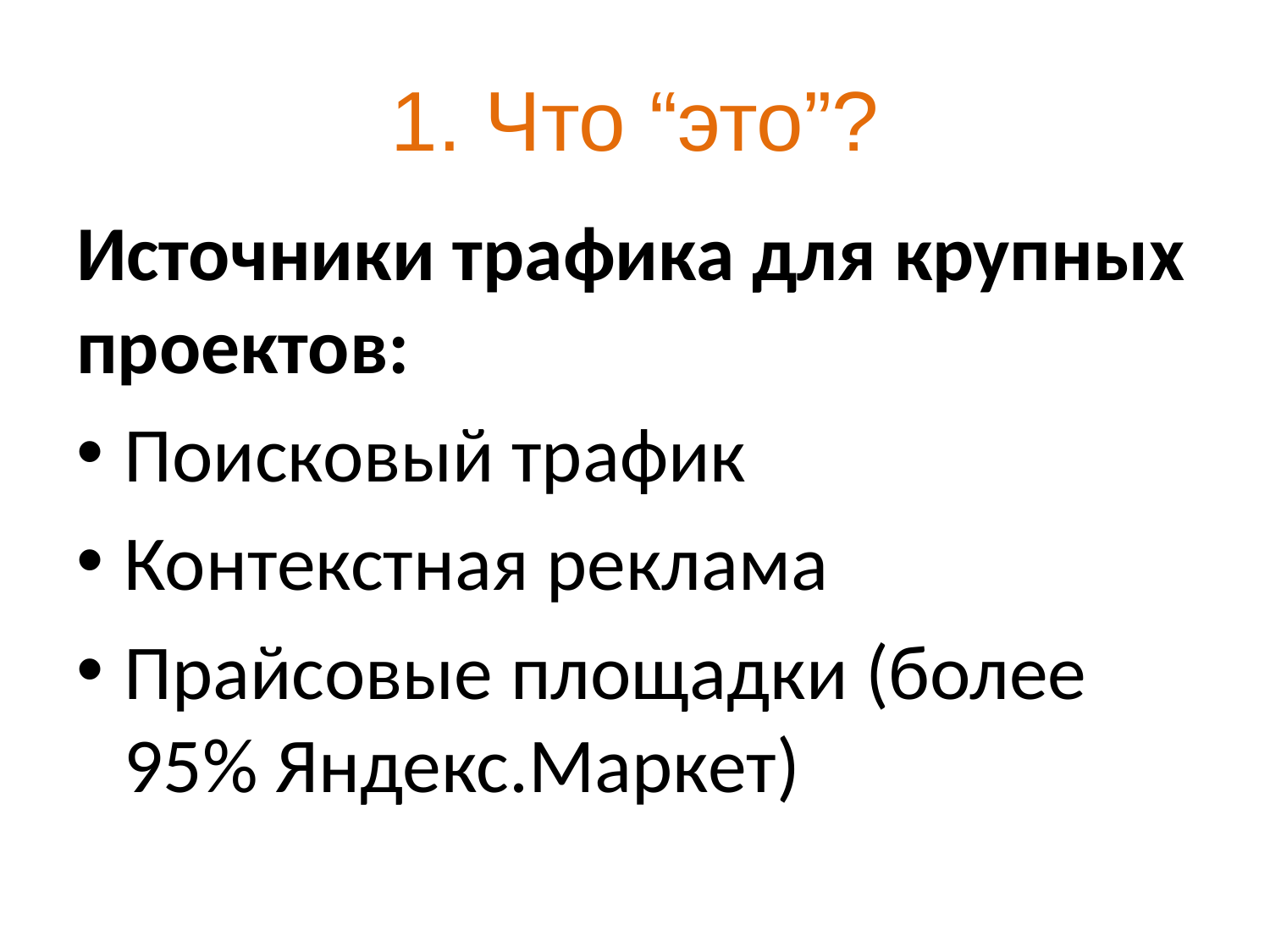

# 1. Что “это”?
Источники трафика для крупных проектов:
Поисковый трафик
Контекстная реклама
Прайсовые площадки (более 95% Яндекс.Маркет)